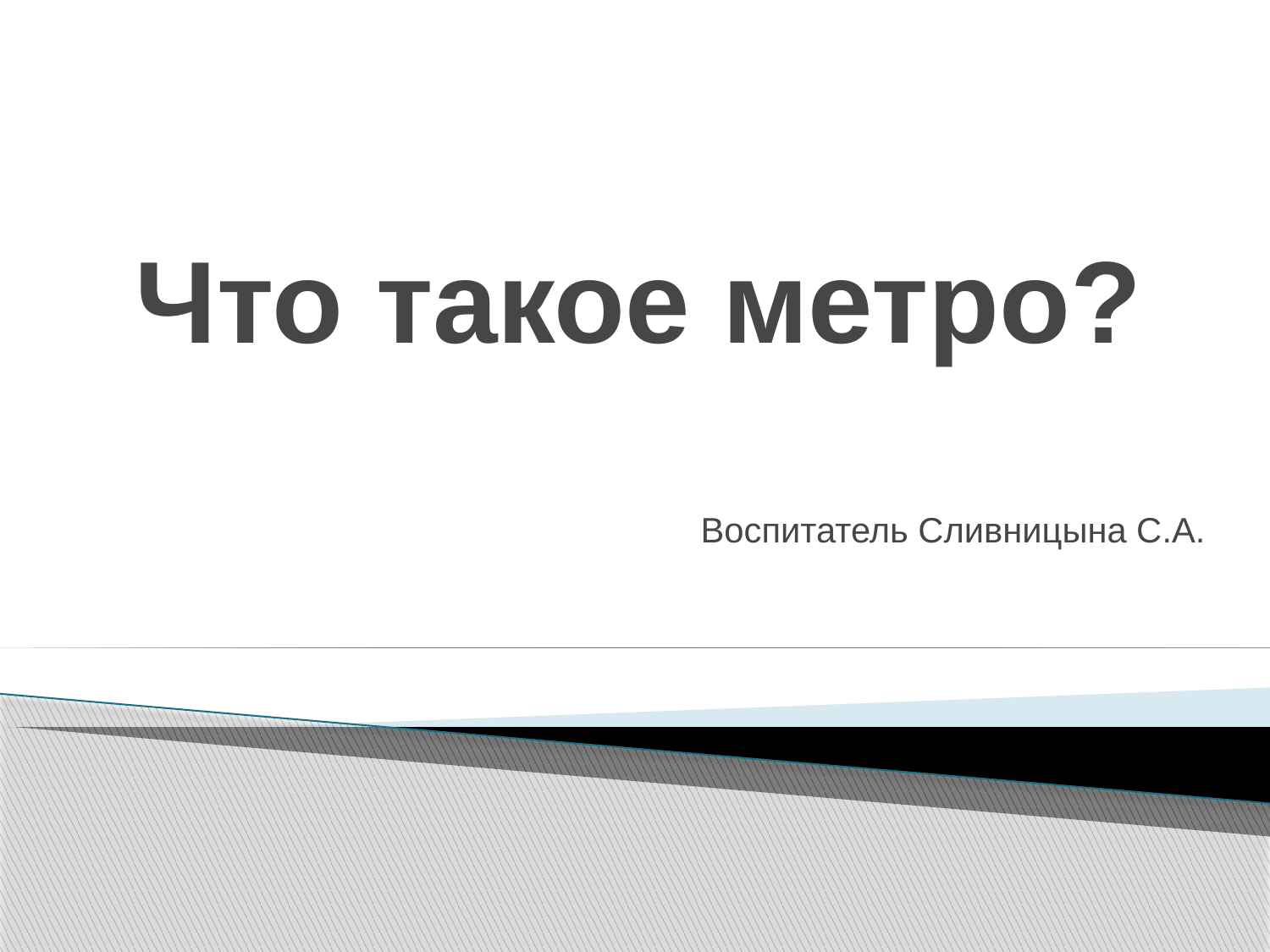

# Что такое метро?
Воспитатель Сливницына С.А.